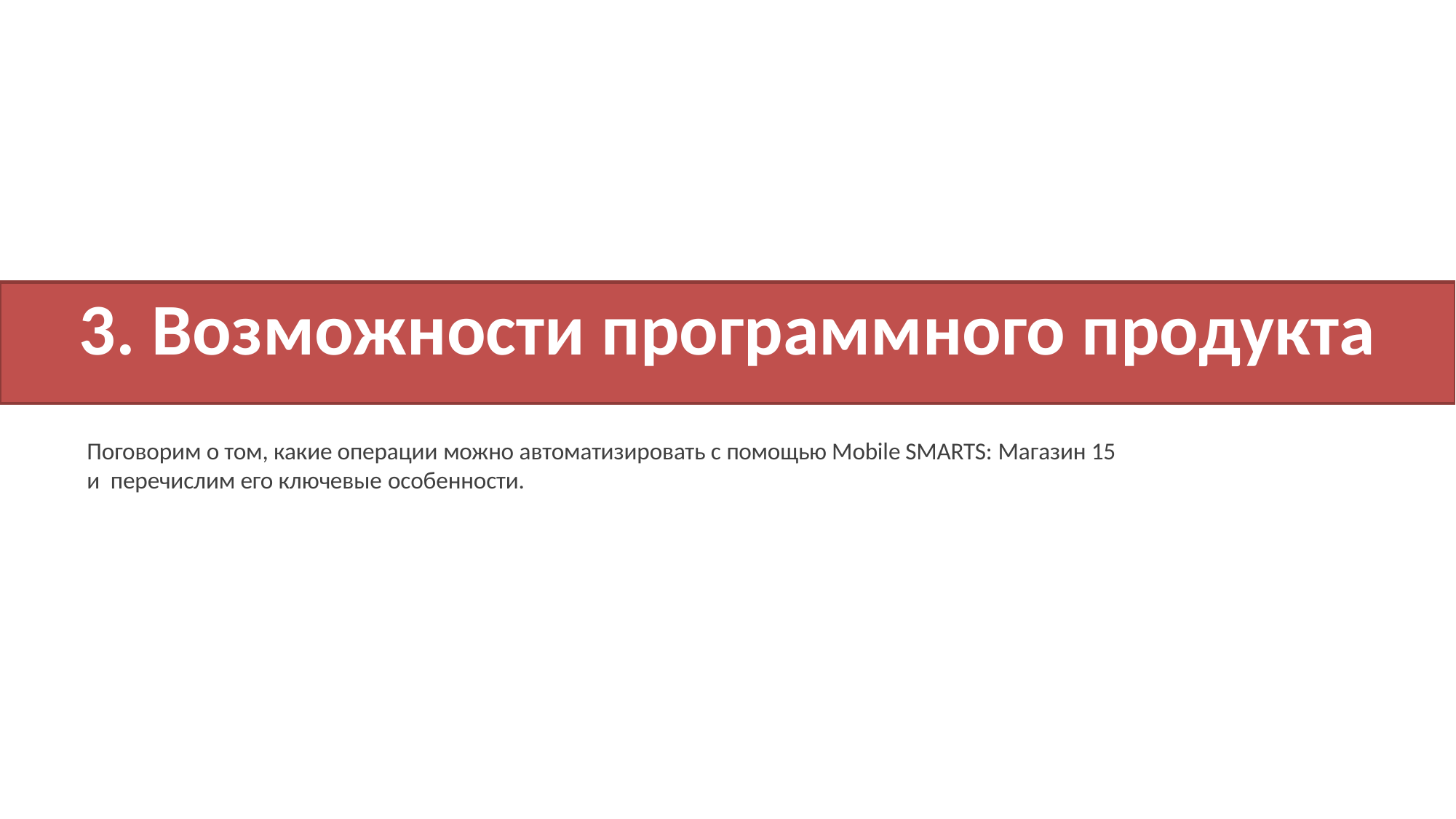

3. Возможности программного продукта
Поговорим о том, какие операции можно автоматизировать с помощью Mobile SMARTS: Магазин 15 и  перечислим его ключевые особенности.